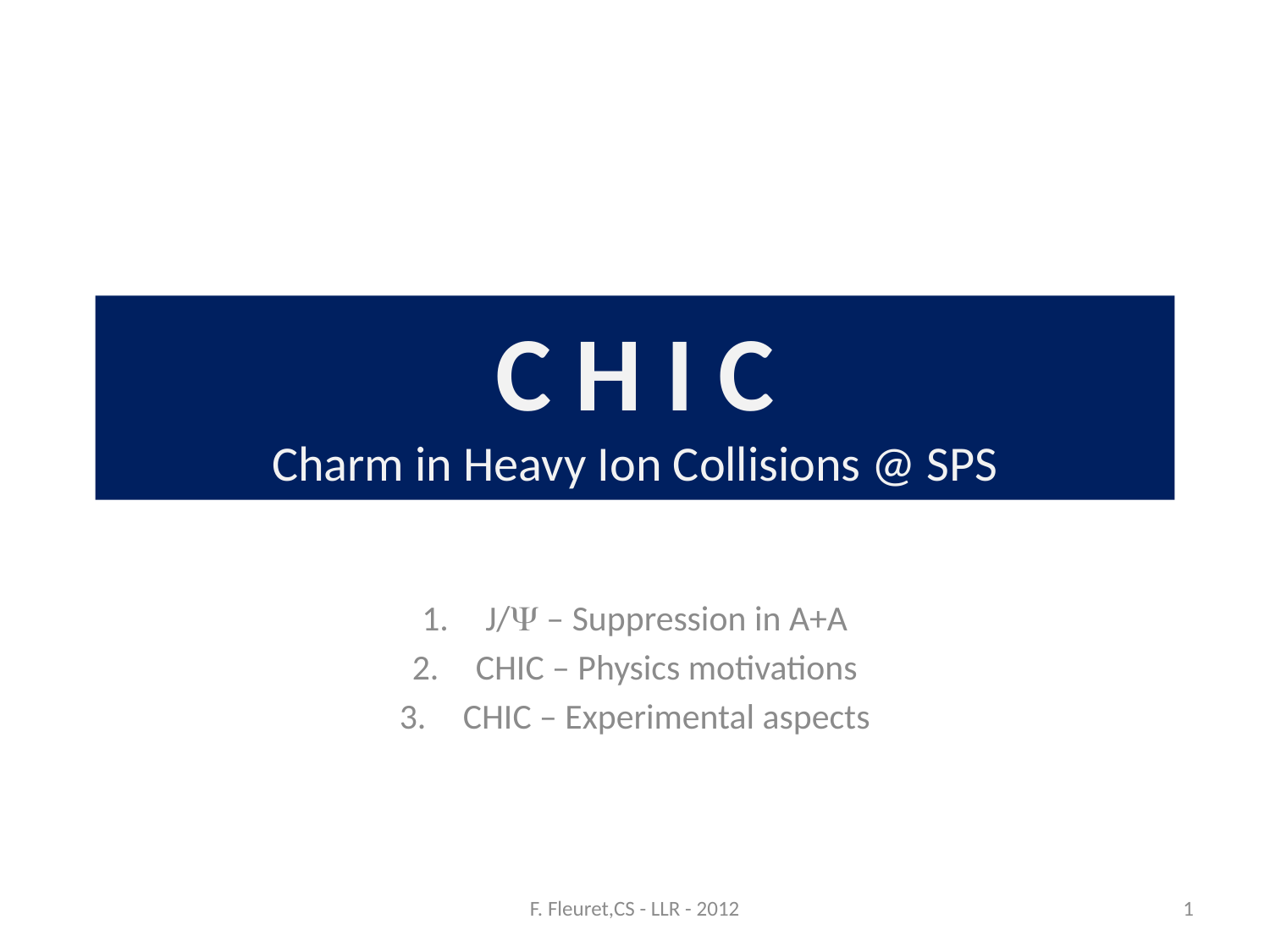

# C H I C Charm in Heavy Ion Collisions @ SPS

J/Ψ – Suppression in A+A
CHIC – Physics motivations
CHIC – Experimental aspects
F. Fleuret,CS - LLR - 2012
1